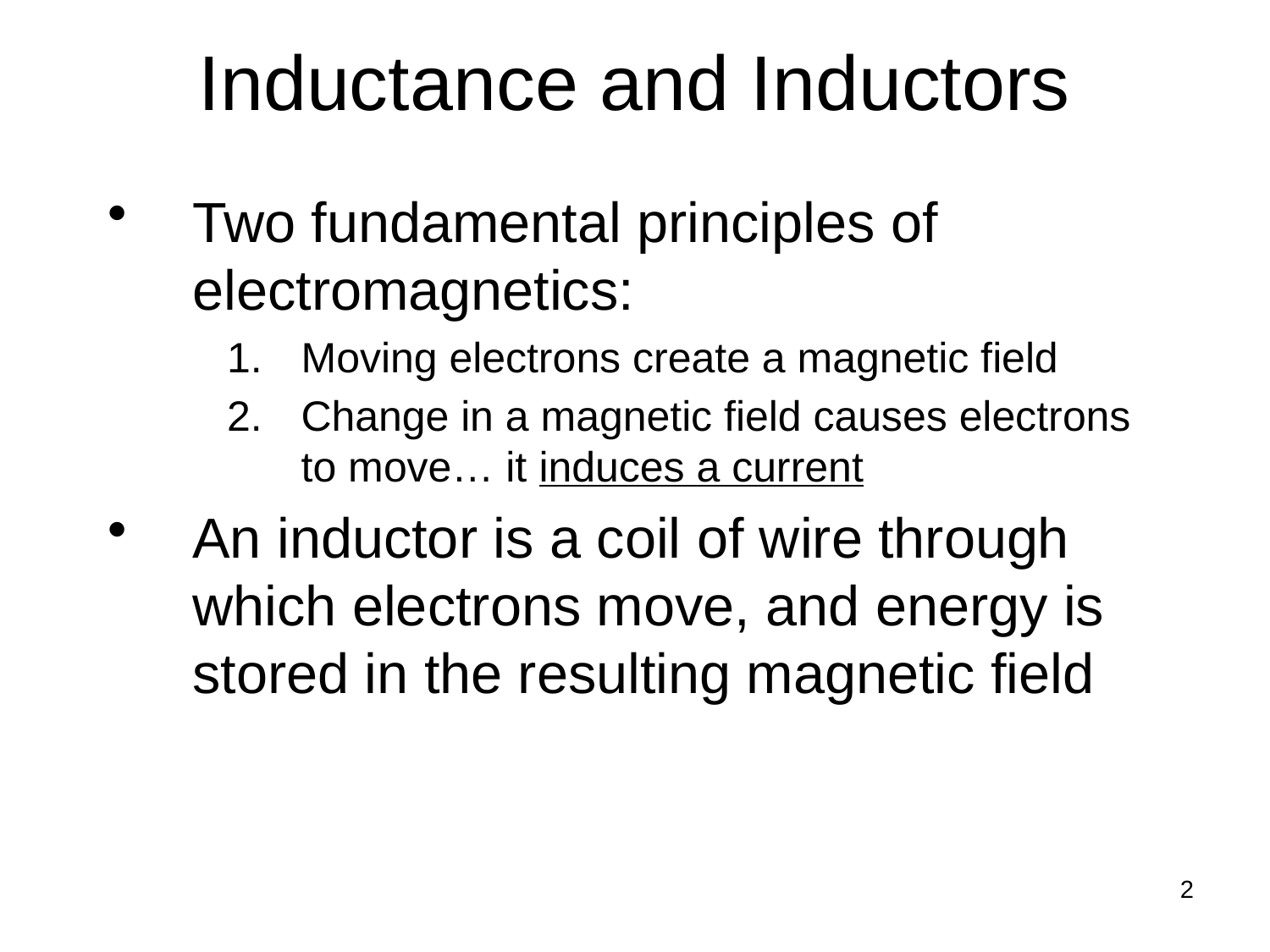

# Inductance and Inductors
Two fundamental principles of electromagnetics:
Moving electrons create a magnetic field
Change in a magnetic field causes electrons to move… it induces a current
An inductor is a coil of wire through which electrons move, and energy is stored in the resulting magnetic field
2